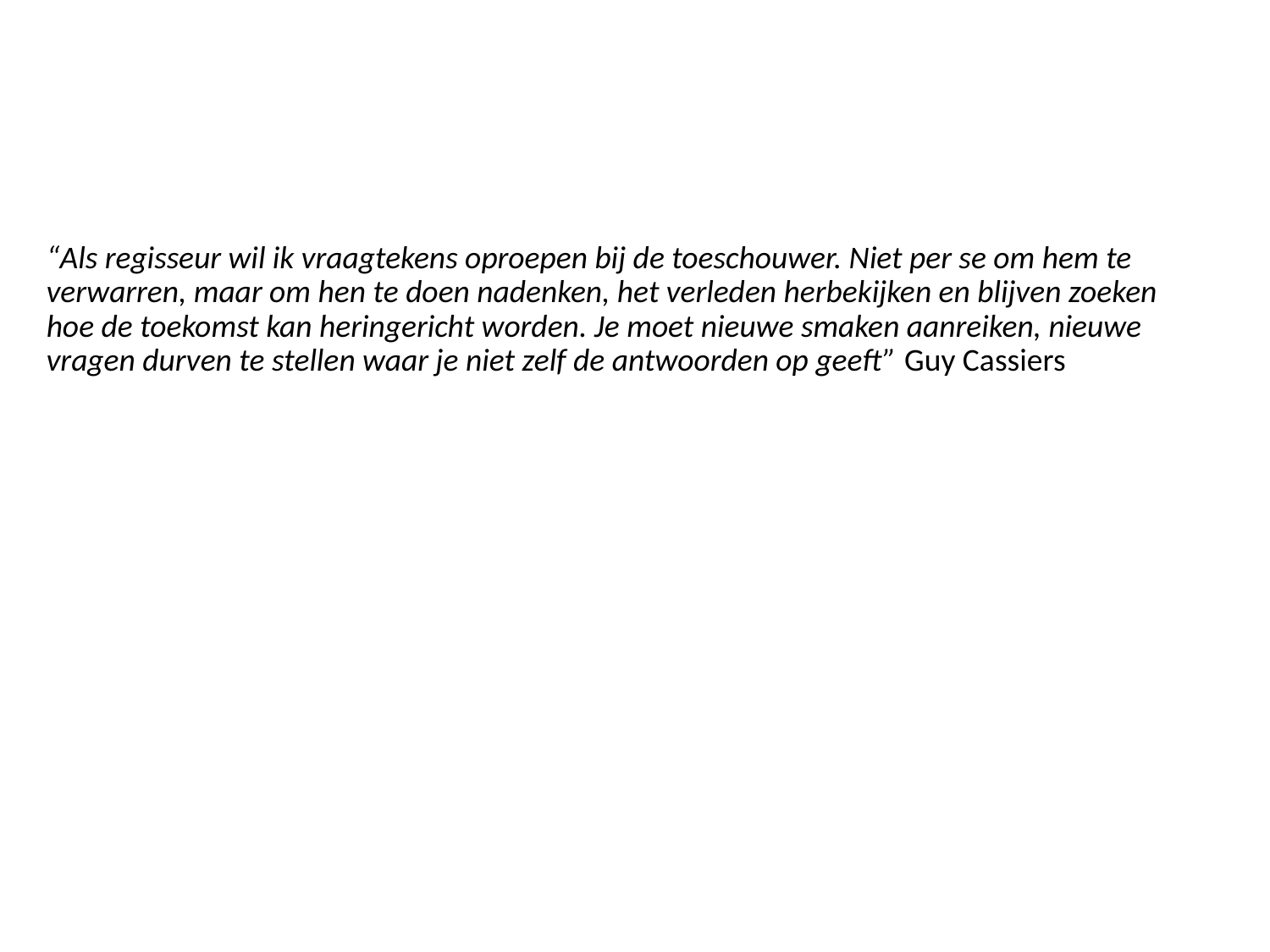

“Als regisseur wil ik vraagtekens oproepen bij de toeschouwer. Niet per se om hem te verwarren, maar om hen te doen nadenken, het verleden herbekijken en blijven zoeken hoe de toekomst kan heringericht worden. Je moet nieuwe smaken aanreiken, nieuwe vragen durven te stellen waar je niet zelf de antwoorden op geeft” Guy Cassiers